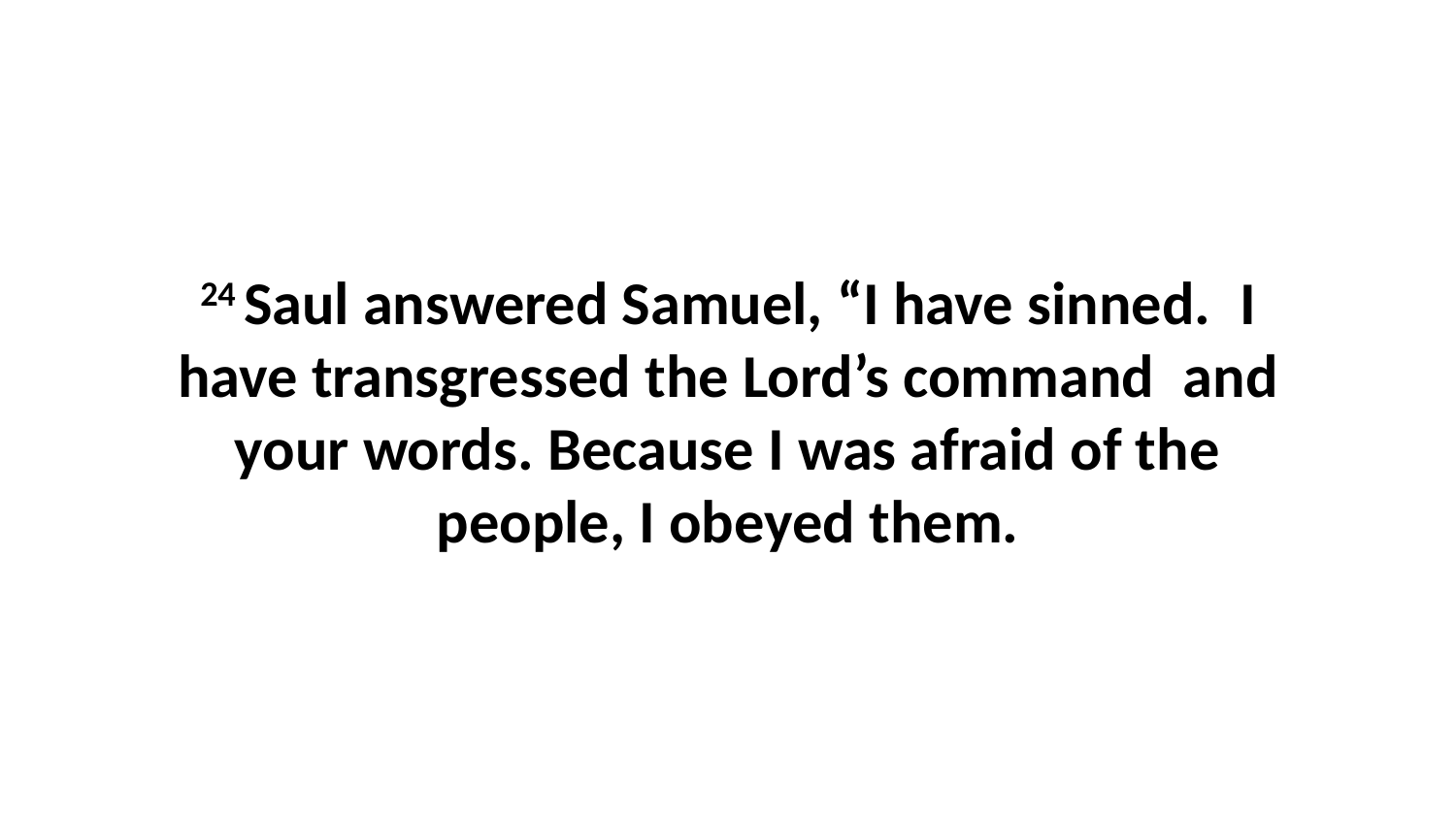

24 Saul answered Samuel, “I have sinned.  I have transgressed the Lord’s command  and your words. Because I was afraid of the people, I obeyed them.